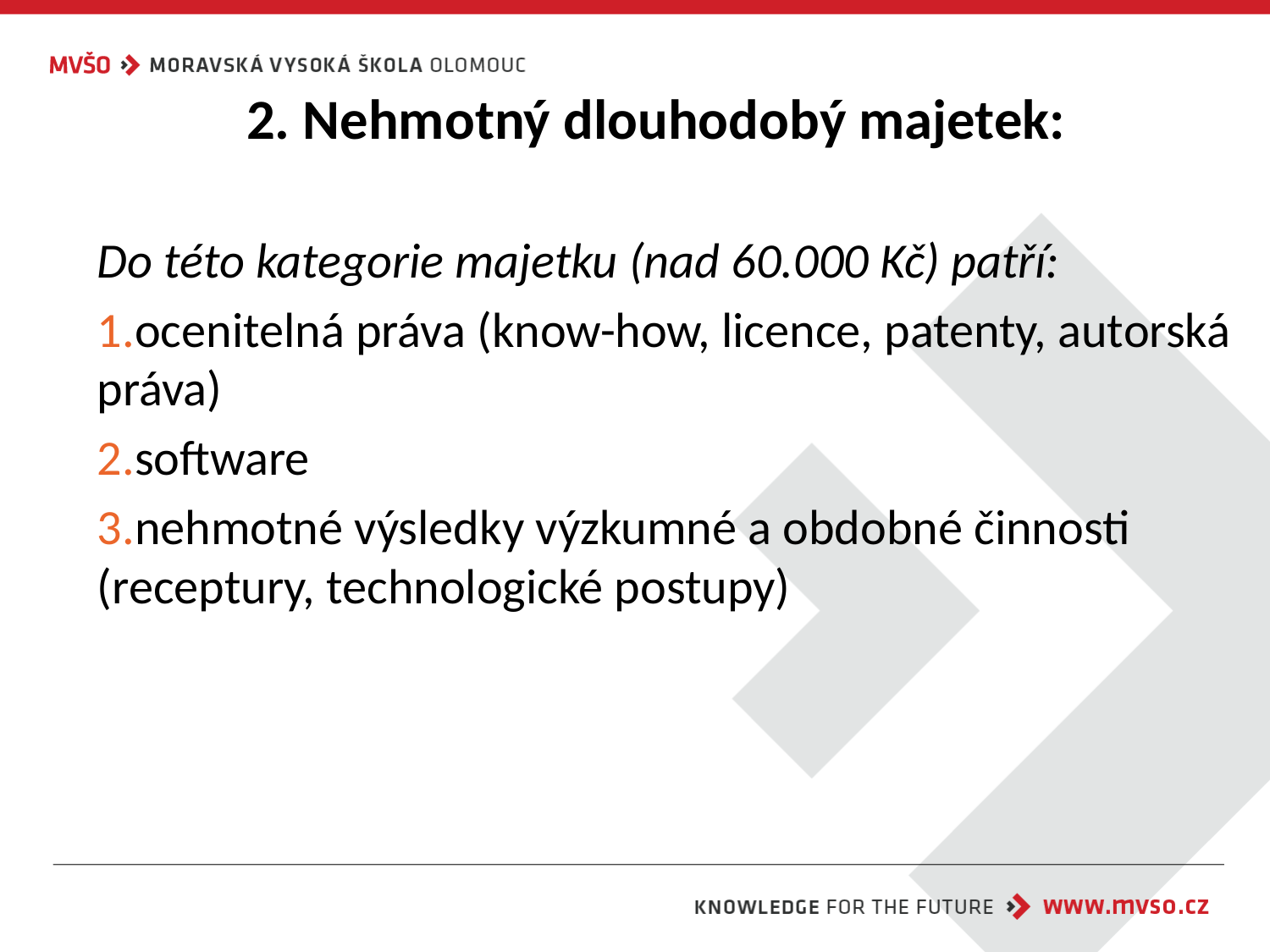

# 2. Nehmotný dlouhodobý majetek:
Do této kategorie majetku (nad 60.000 Kč) patří:
ocenitelná práva (know-how, licence, patenty, autorská práva)
software
nehmotné výsledky výzkumné a obdobné činnosti (receptury, technologické postupy)